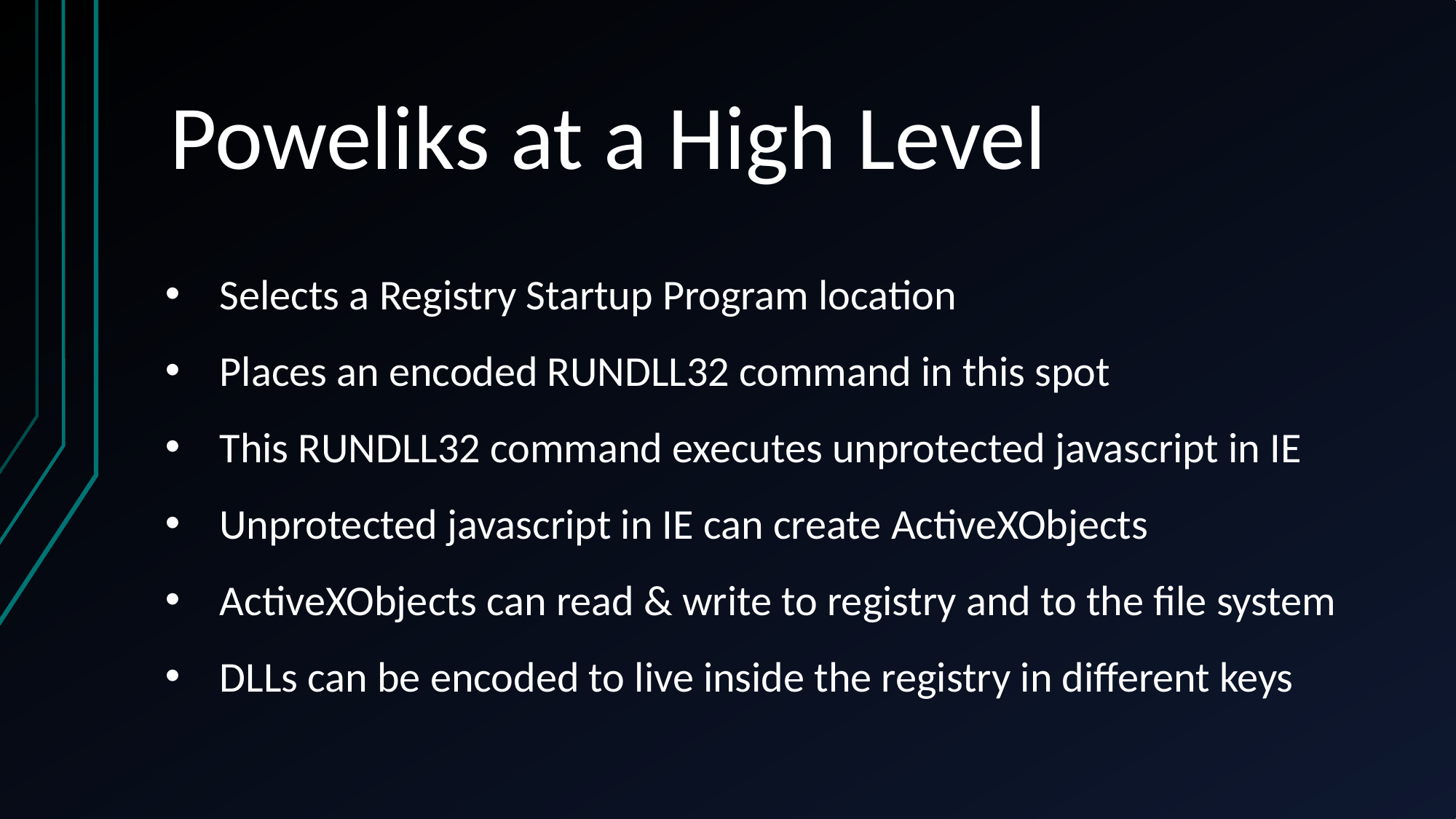

Poweliks at a High Level
Selects a Registry Startup Program location
Places an encoded RUNDLL32 command in this spot
This RUNDLL32 command executes unprotected javascript in IE
Unprotected javascript in IE can create ActiveXObjects
ActiveXObjects can read & write to registry and to the file system
DLLs can be encoded to live inside the registry in different keys